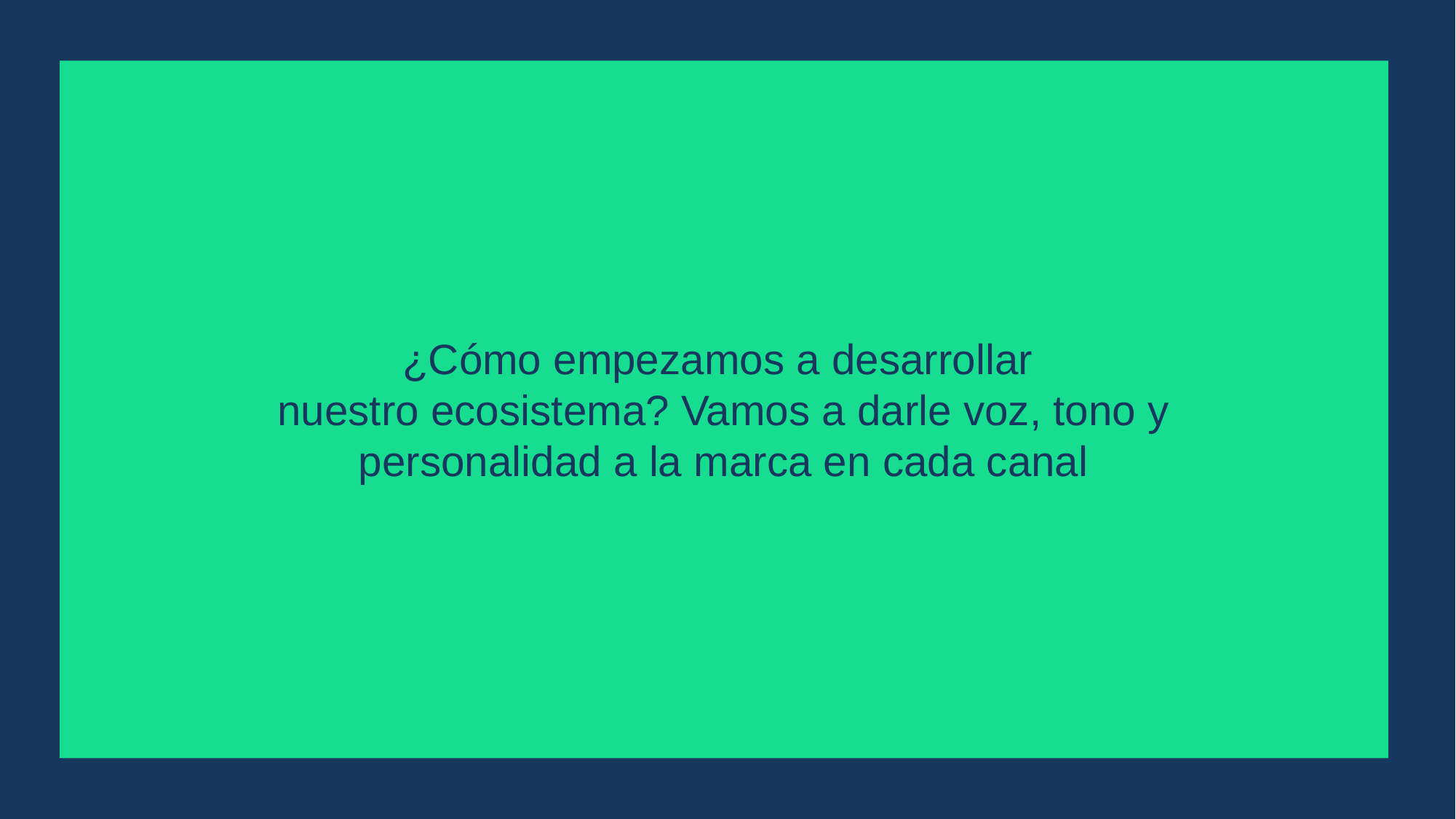

¿Cómo empezamos a desarrollar
nuestro ecosistema? Vamos a darle voz, tono y personalidad a la marca en cada canal